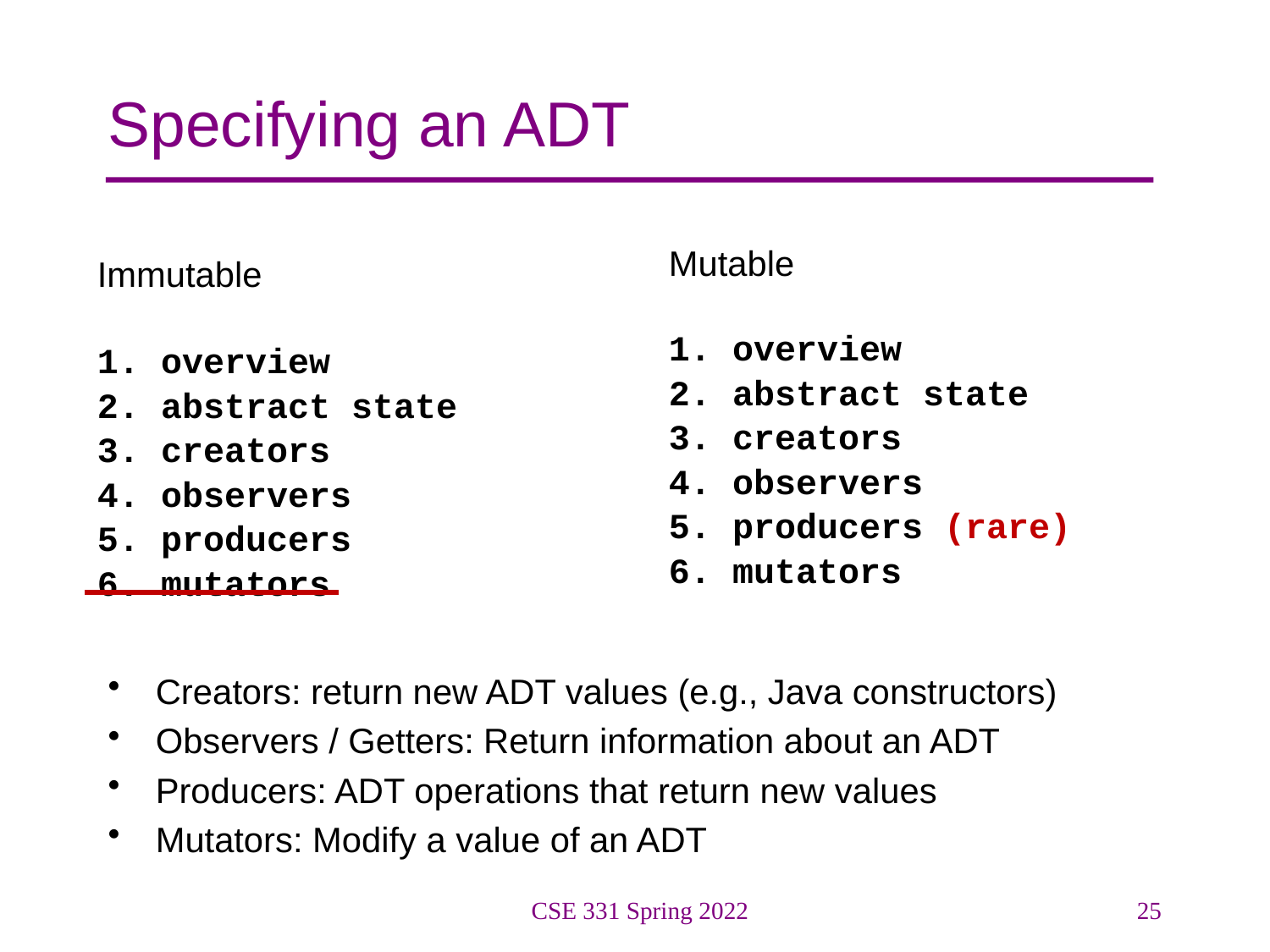

# Specifying an ADT
Mutable

1. overview
2. abstract state
3. creators
4. observers
5. producers (rare)
6. mutators

Immutable
1. overview
2. abstract state
3. creators
4. observers
5. producers
6. mutators

Creators: return new ADT values (e.g., Java constructors)
Observers / Getters: Return information about an ADT
Producers: ADT operations that return new values
Mutators: Modify a value of an ADT

CSE 331 Spring 2022

25